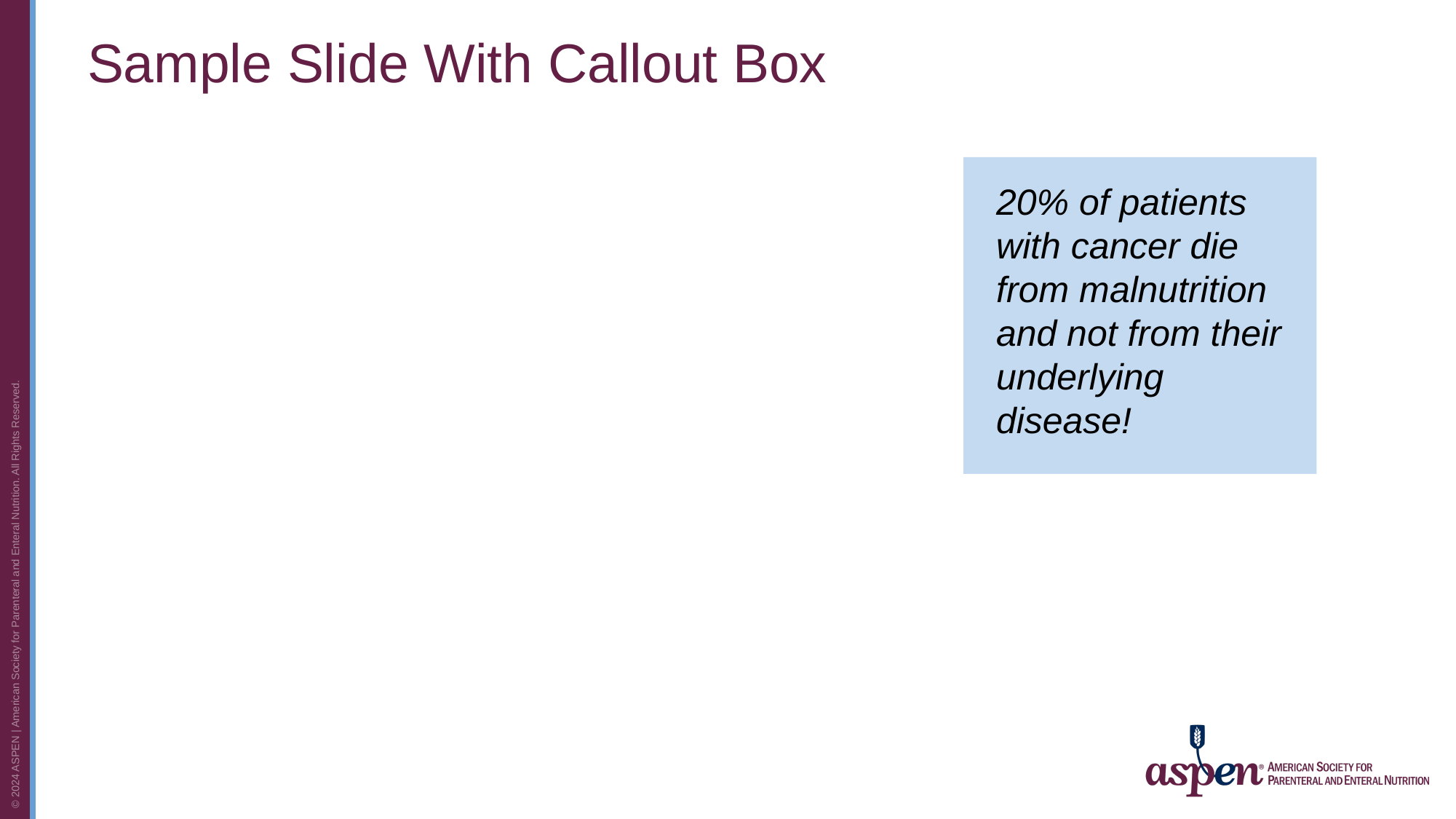

# Sample Slide With Callout Box

20% of patients with cancer die from malnutrition and not from their underlying disease!